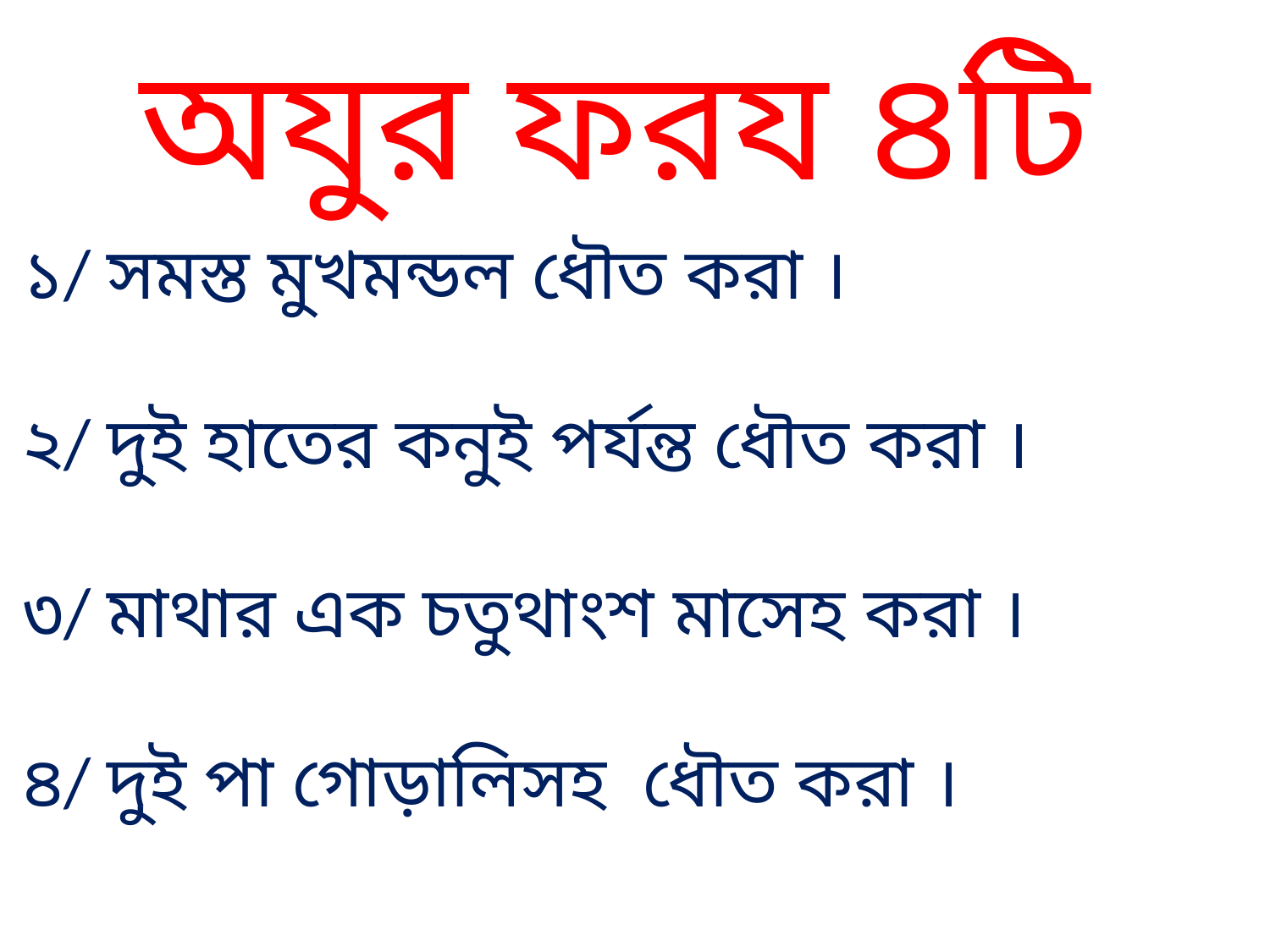

# অযুর ফরয ৪টি
১/ সমস্ত মুখমন্ডল ধৌত করা ।

২/ দুই হাতের কনুই পর্যন্ত ধৌত করা ।

৩/ মাথার এক চতুথাংশ মাসেহ করা ।

৪/ দুই পা গোড়ালিসহ  ধৌত করা ।